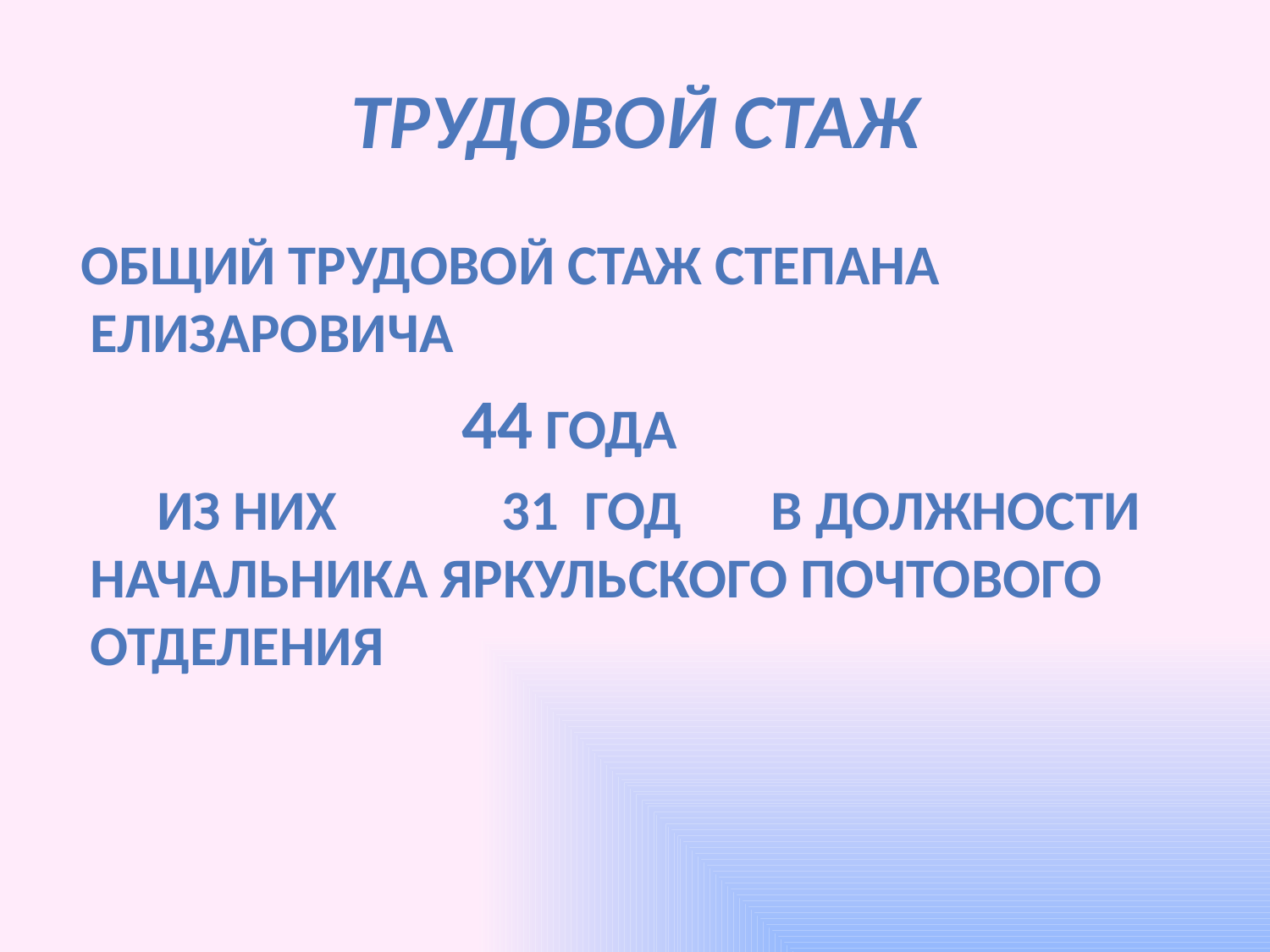

# Трудовой стаж
   Общий трудовой стаж Степана Елизаровича
                                 44 года
         из них             31  год       в должности начальника Яркульского почтового отделения